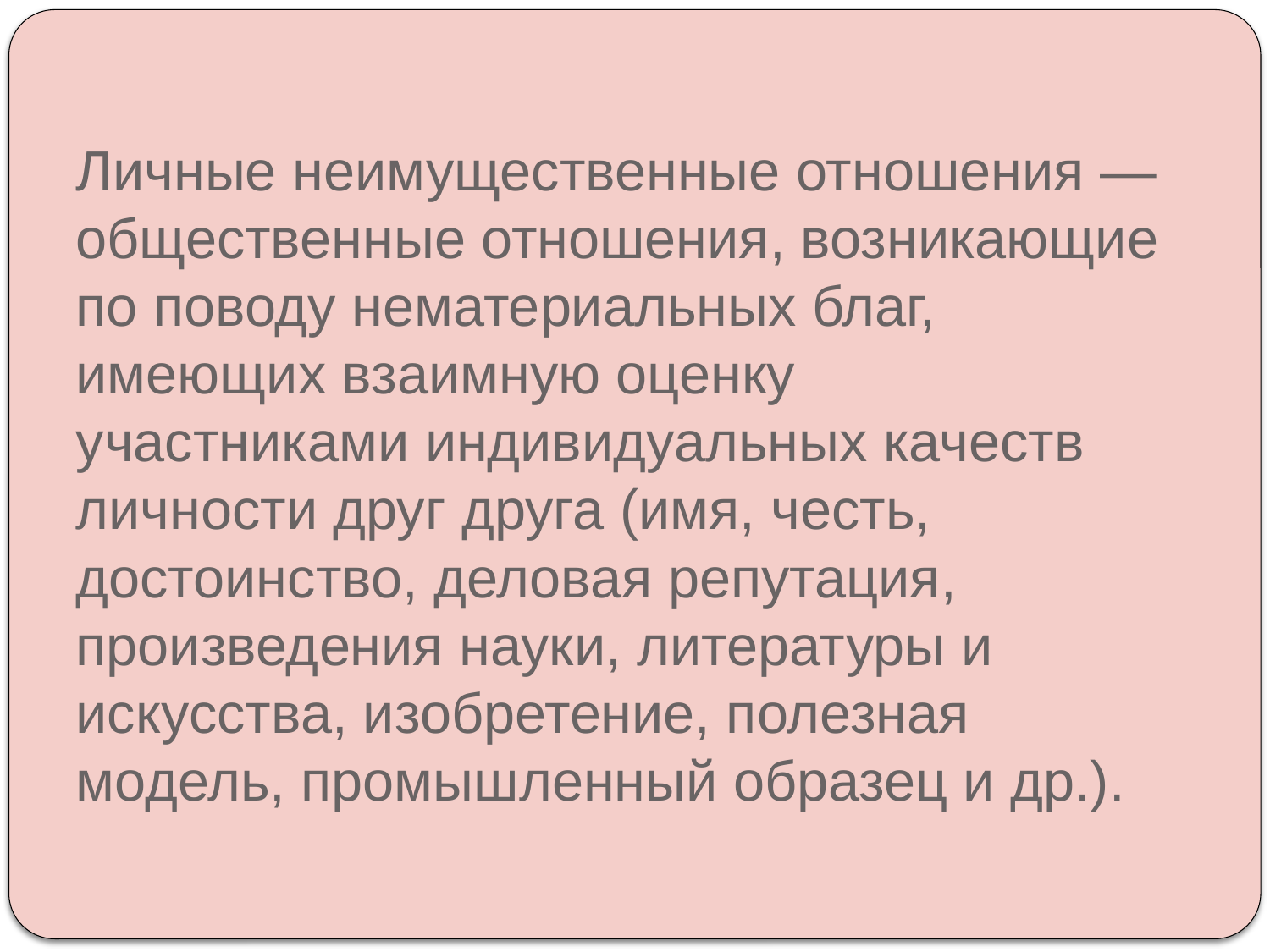

# Личные неимущественные отношения — общественные отношения, возникающие по поводу нематериальных благ, имеющих взаимную оценку участниками индивидуальных качеств личности друг друга (имя, честь, достоинство, деловая репутация, произведения науки, литературы и искусства, изобретение, полезная модель, промышленный образец и др.).